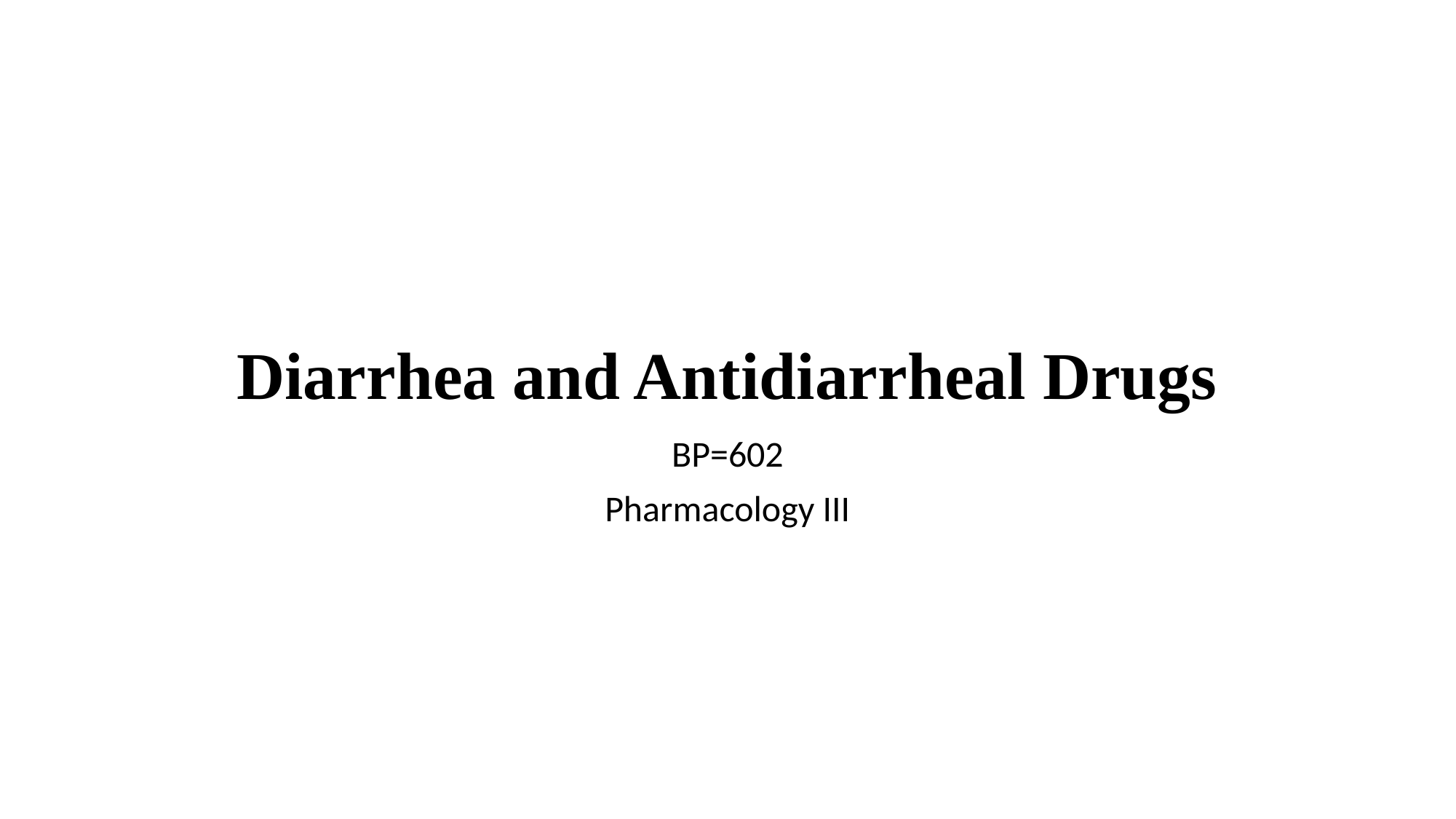

# Diarrhea and Antidiarrheal Drugs
BP=602
Pharmacology III